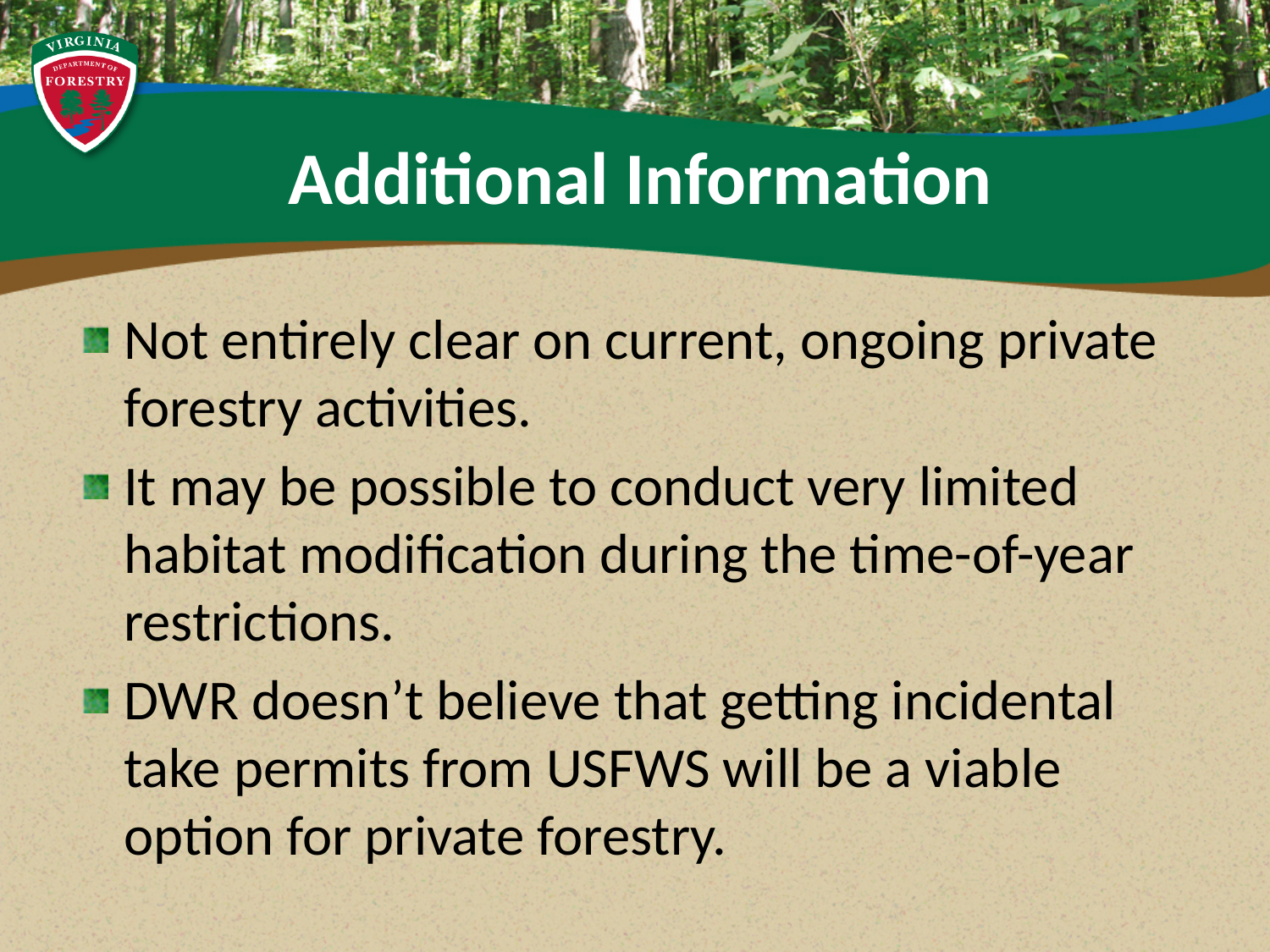

# Additional Information
Not entirely clear on current, ongoing private forestry activities.
It may be possible to conduct very limited habitat modification during the time-of-year restrictions.
DWR doesn’t believe that getting incidental take permits from USFWS will be a viable option for private forestry.